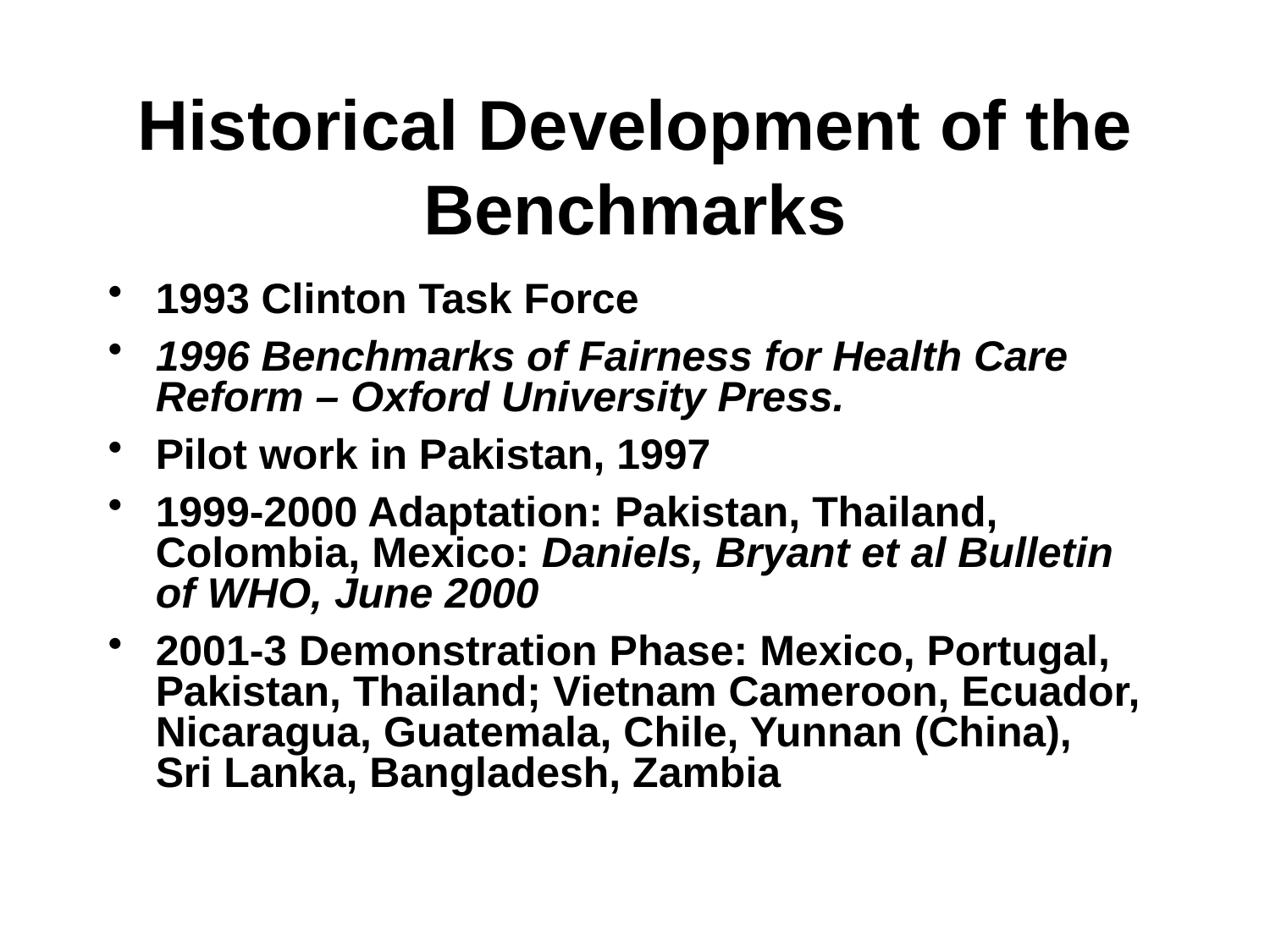

# Historical Development of the Benchmarks
1993 Clinton Task Force
1996 Benchmarks of Fairness for Health Care Reform – Oxford University Press.
Pilot work in Pakistan, 1997
1999-2000 Adaptation: Pakistan, Thailand, Colombia, Mexico: Daniels, Bryant et al Bulletin of WHO, June 2000
2001-3 Demonstration Phase: Mexico, Portugal, Pakistan, Thailand; Vietnam Cameroon, Ecuador, Nicaragua, Guatemala, Chile, Yunnan (China),   Sri Lanka, Bangladesh, Zambia